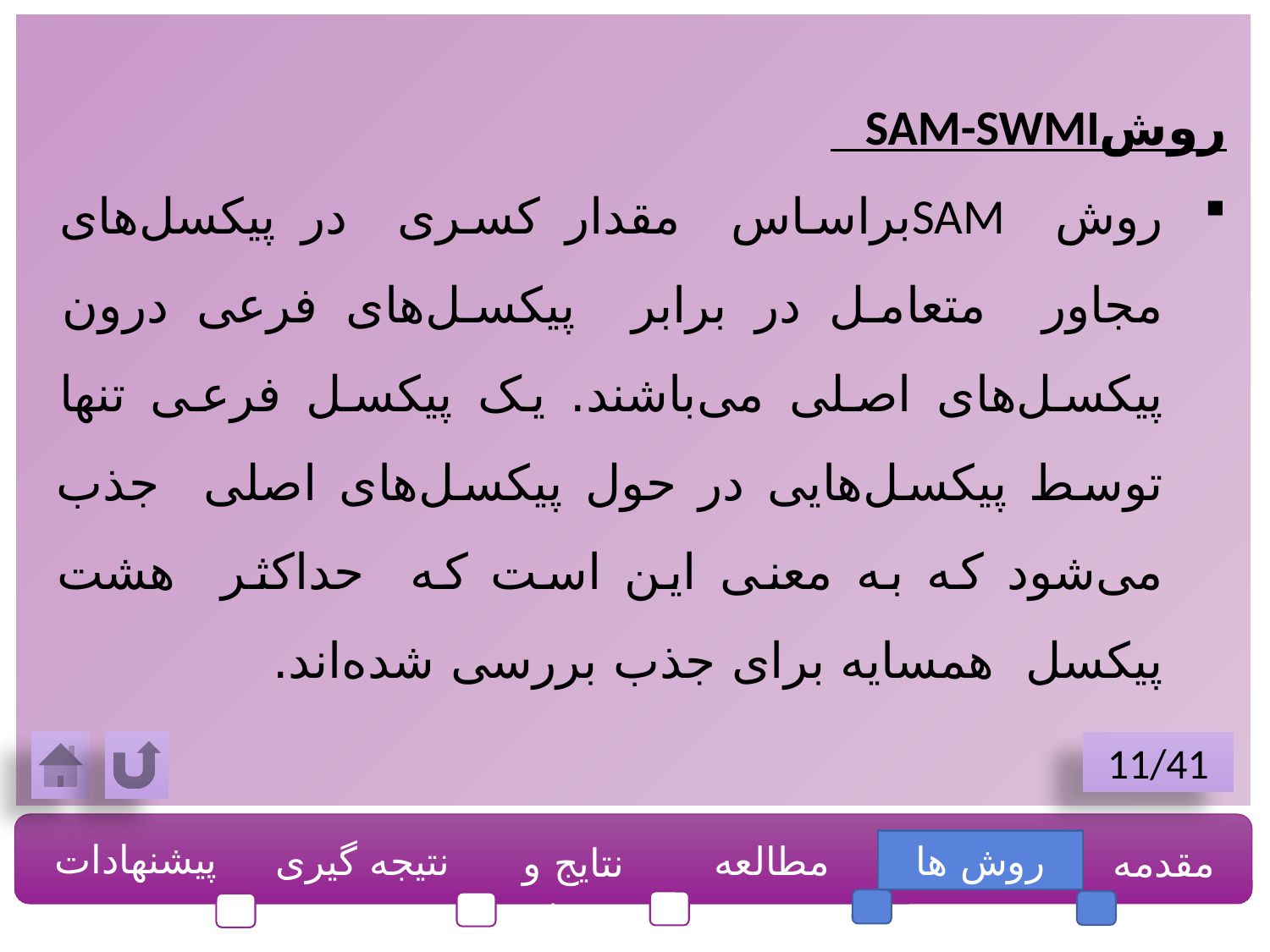

روشSAM-SWMI
روش  SAMبراساس  مقدار کسری  در پیکسل‌های مجاور  متعامل در برابر  پیکسل‌های فرعی درون پیکسل‌های اصلی می‌باشند. یک پیکسل فرعی تنها توسط پیکسل‌هایی در حول پیکسل‌های اصلی  جذب می‌شود که به معنی این است که  حداکثر  هشت پیکسل  همسایه برای جذب بررسی شده‌اند.

11/41

پیشنهادات
نتیجه گیری
مطالعه موردی
روش ها
مقدمه
نتایج و بحث